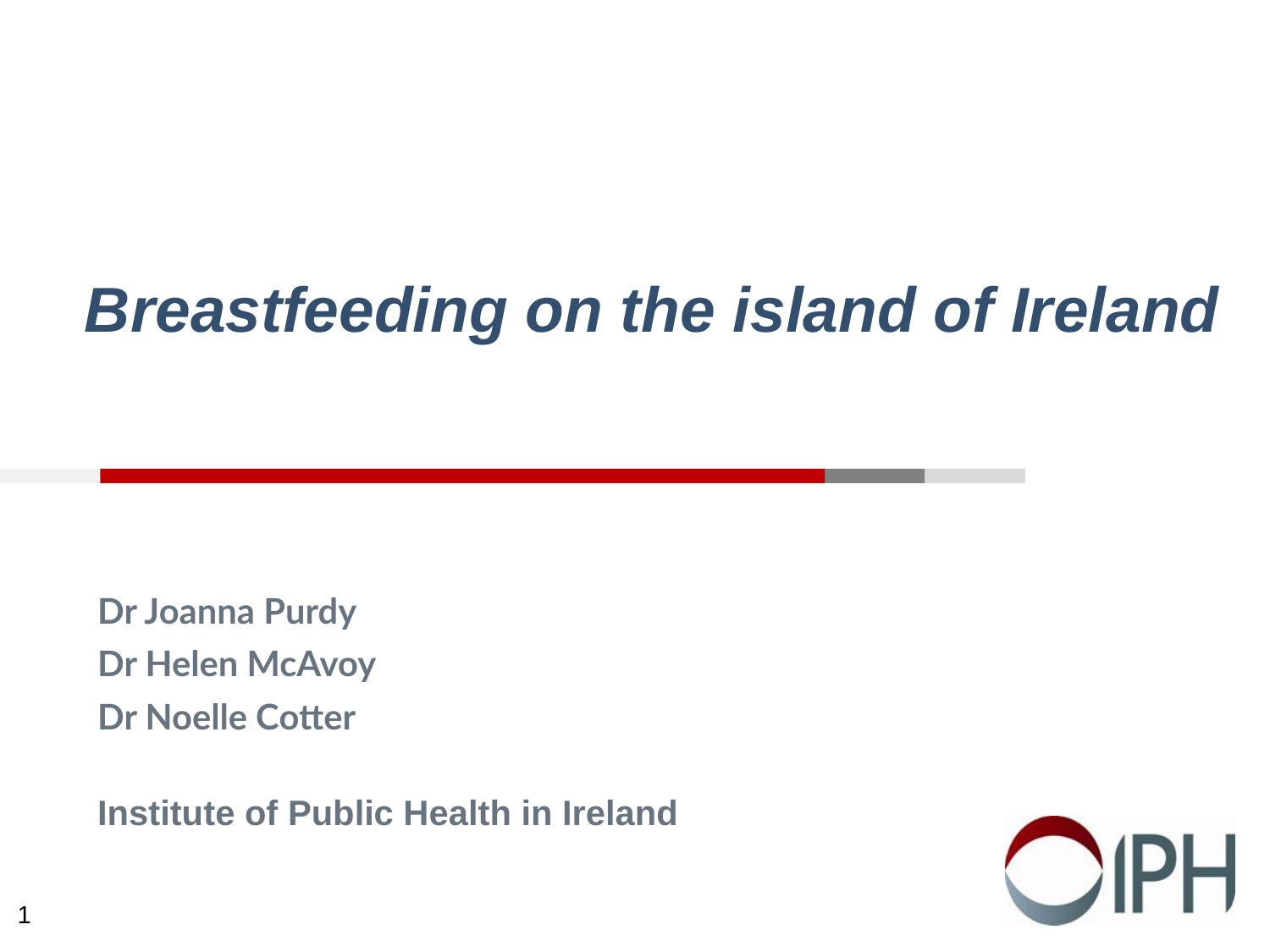

# Breastfeeding on the island of Ireland
Dr Joanna Purdy
Dr Helen McAvoy
Dr Noelle Cotter

Institute of Public Health in Ireland

1